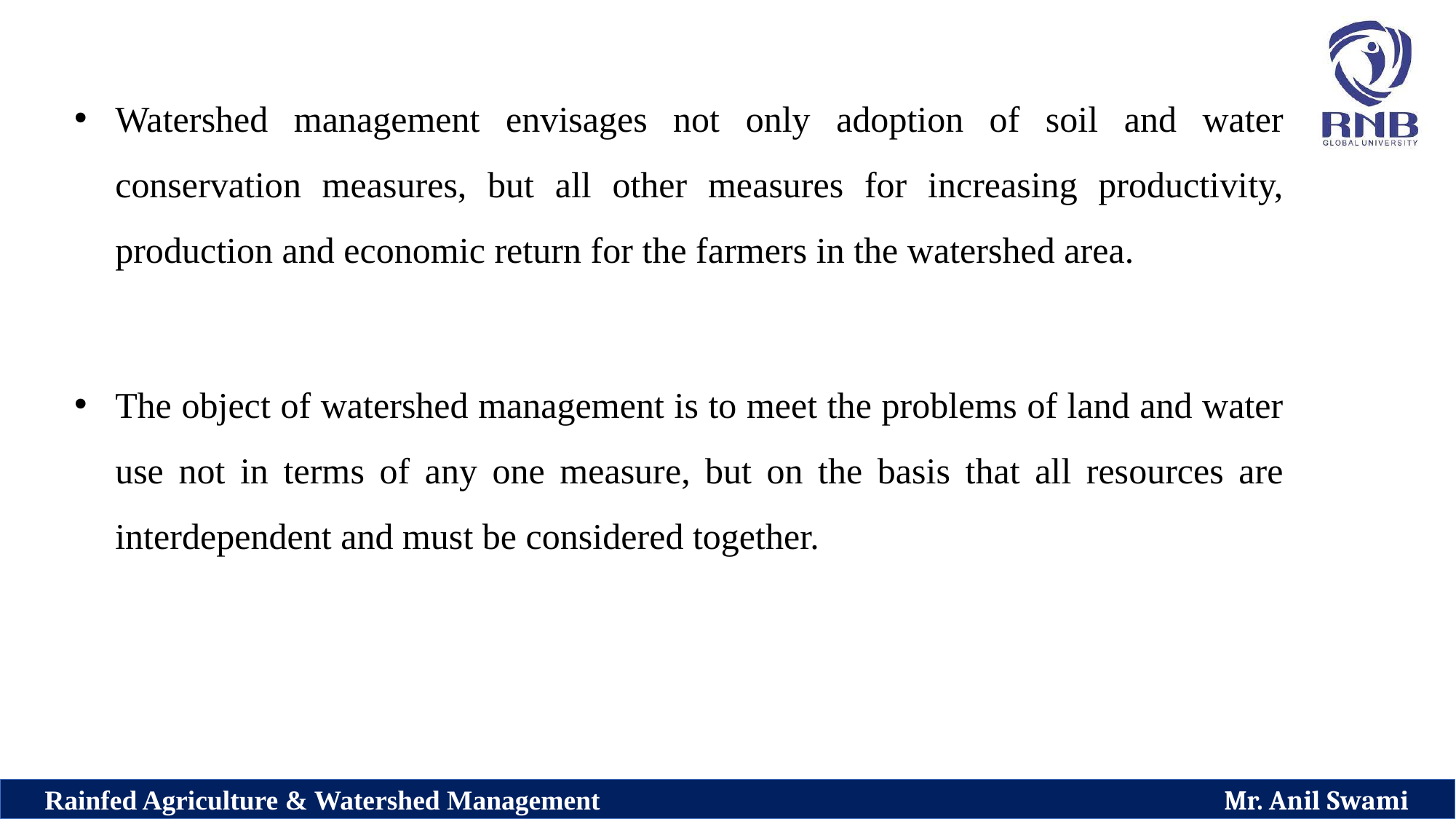

Watershed management envisages not only adoption of soil and water conservation measures, but all other measures for increasing productivity, production and economic return for the farmers in the watershed area.

The object of watershed management is to meet the problems of land and water use not in terms of any one measure, but on the basis that all resources are interdependent and must be considered together.